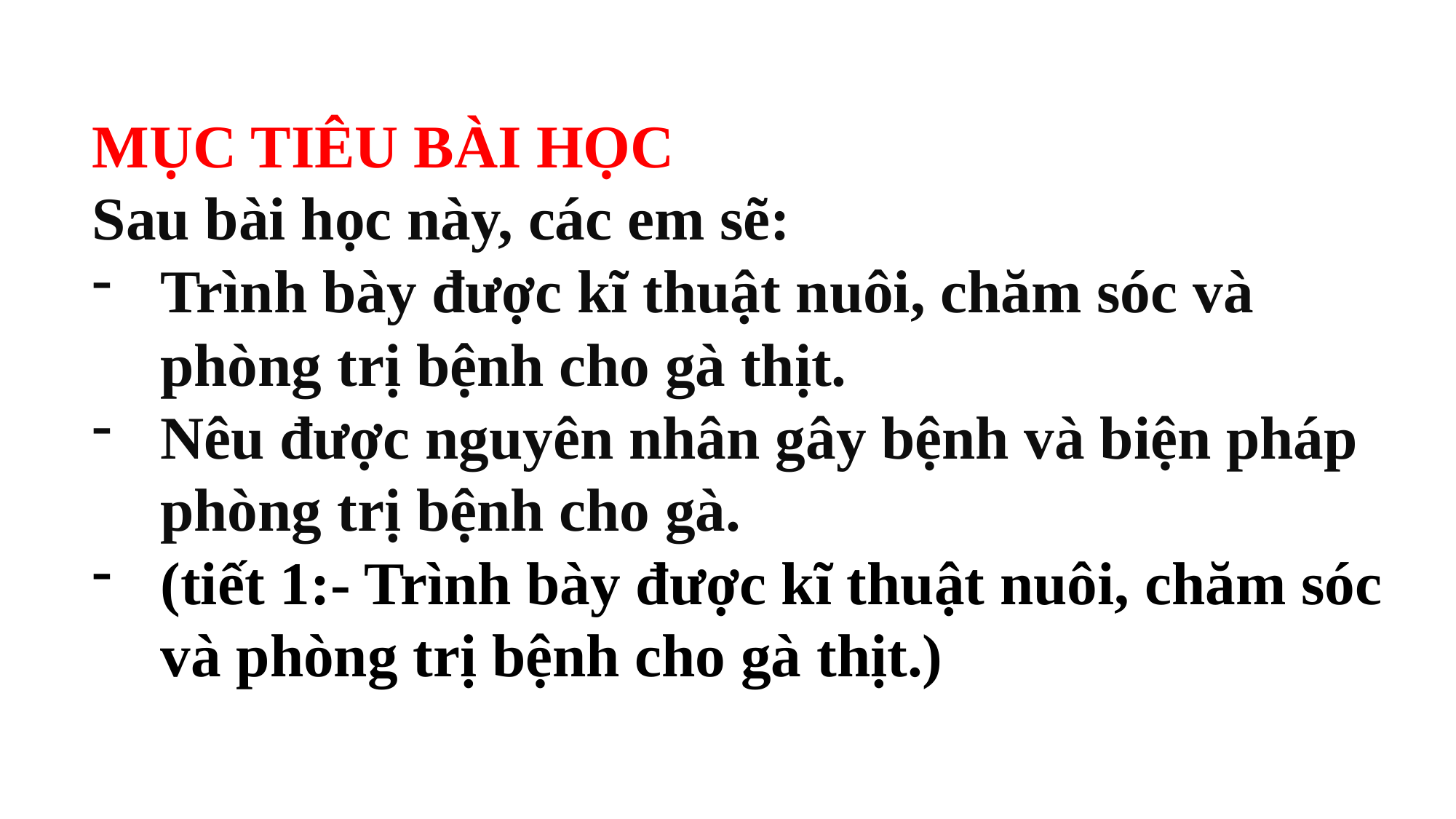

MỤC TIÊU BÀI HỌC
Sau bài học này, các em sẽ:
Trình bày được kĩ thuật nuôi, chăm sóc và phòng trị bệnh cho gà thịt.
Nêu được nguyên nhân gây bệnh và biện pháp phòng trị bệnh cho gà.
(tiết 1:- Trình bày được kĩ thuật nuôi, chăm sóc và phòng trị bệnh cho gà thịt.)